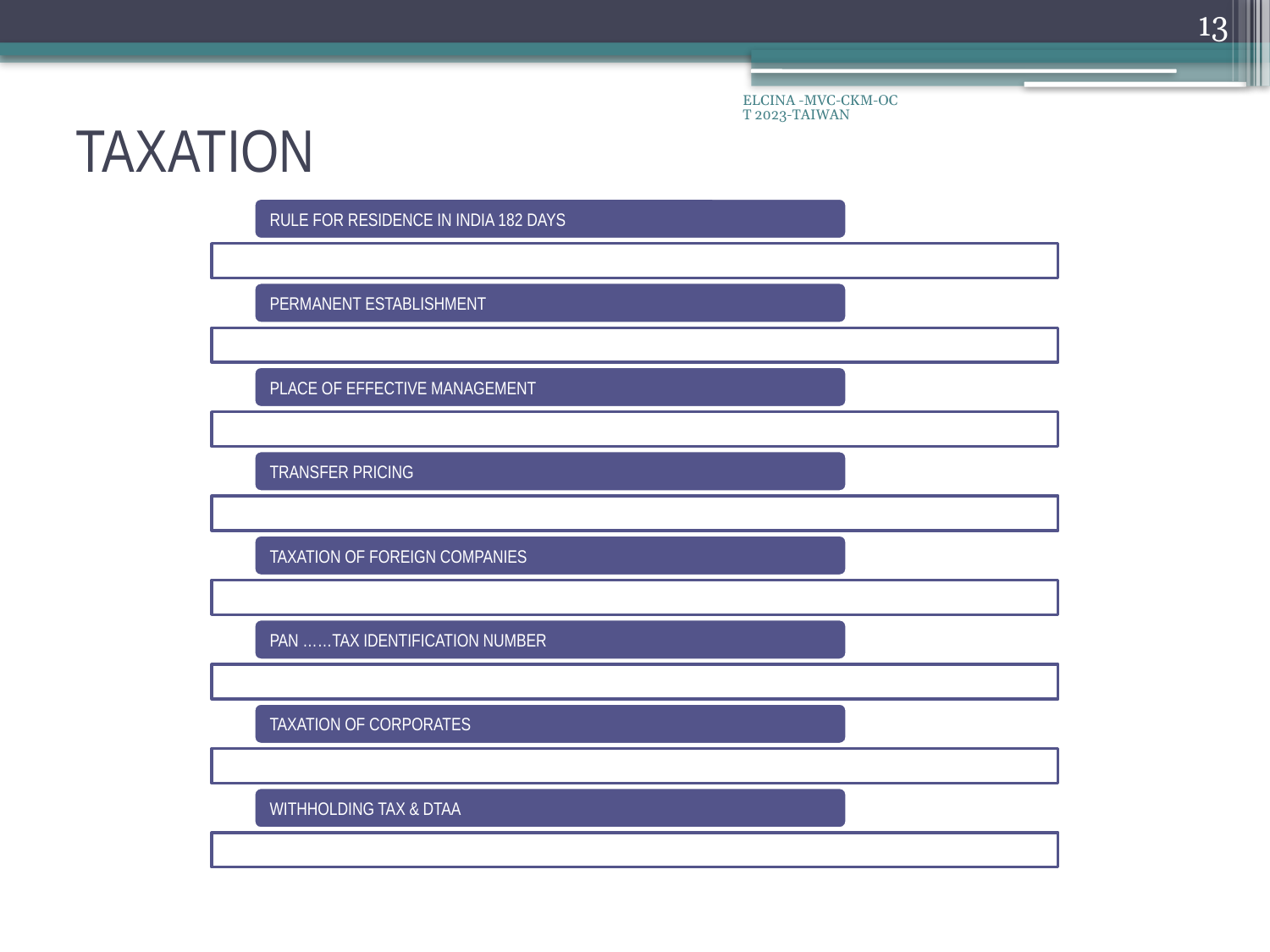

13
ELCINA -MVC-CKM-OCT 2023-TAIWAN
# TAXATION
RULE FOR RESIDENCE IN INDIA 182 DAYS
PLACE OF EFFECTIVE MANAGEMENT
TRANSFER PRICING
TAXATION OF FOREIGN COMPANIES
TAXATION OF CORPORATES
PAN ……TAX IDENTIFICATION NUMBER
PERMANENT ESTABLISHMENT
WITHHOLDING TAX & DTAA